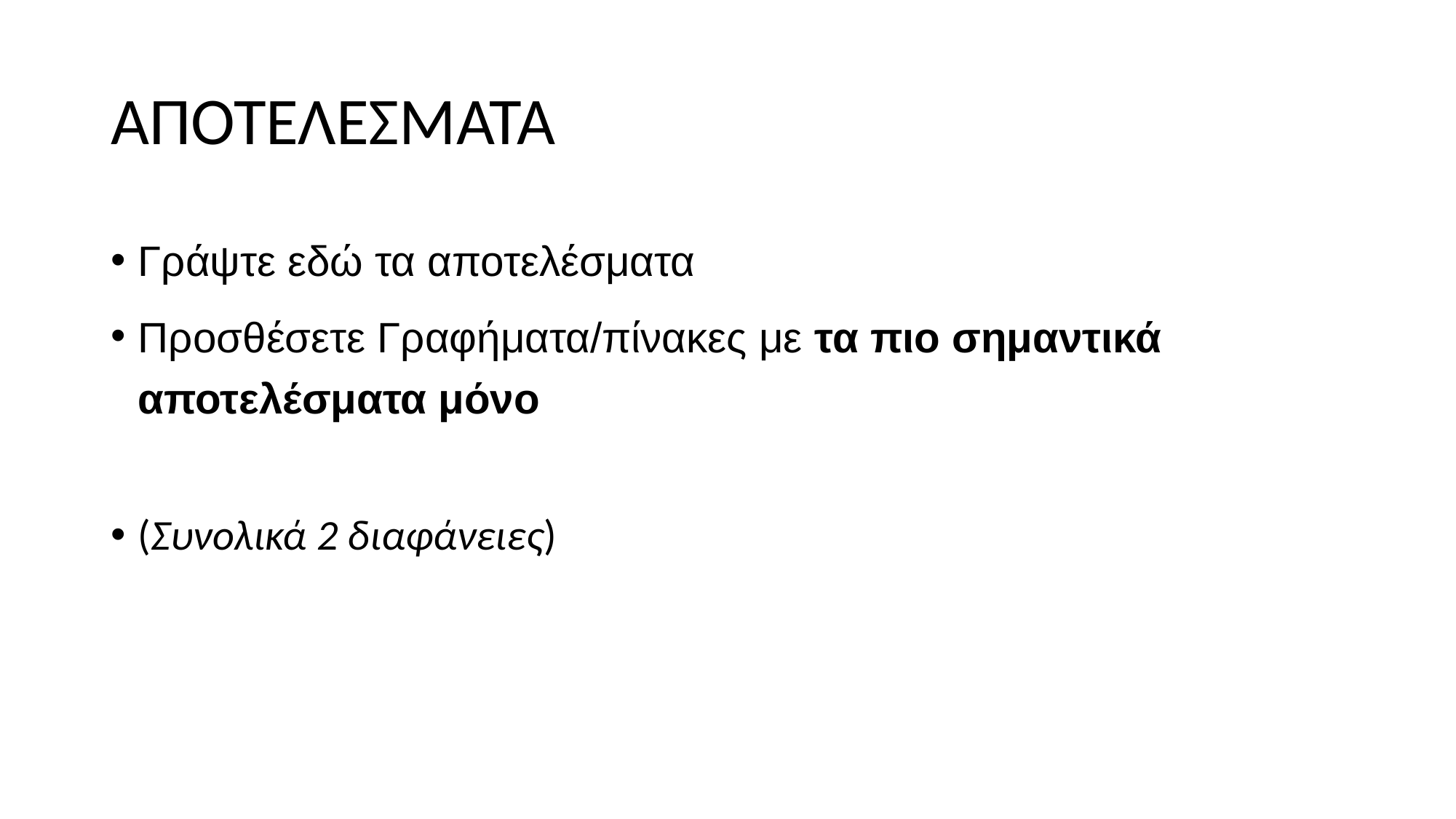

# ΑΠΟΤΕΛΕΣΜΑΤΑ
Γράψτε εδώ τα αποτελέσματα
Προσθέσετε Γραφήματα/πίνακες με τα πιο σημαντικά αποτελέσματα μόνο

(Συνολικά 2 διαφάνειες)